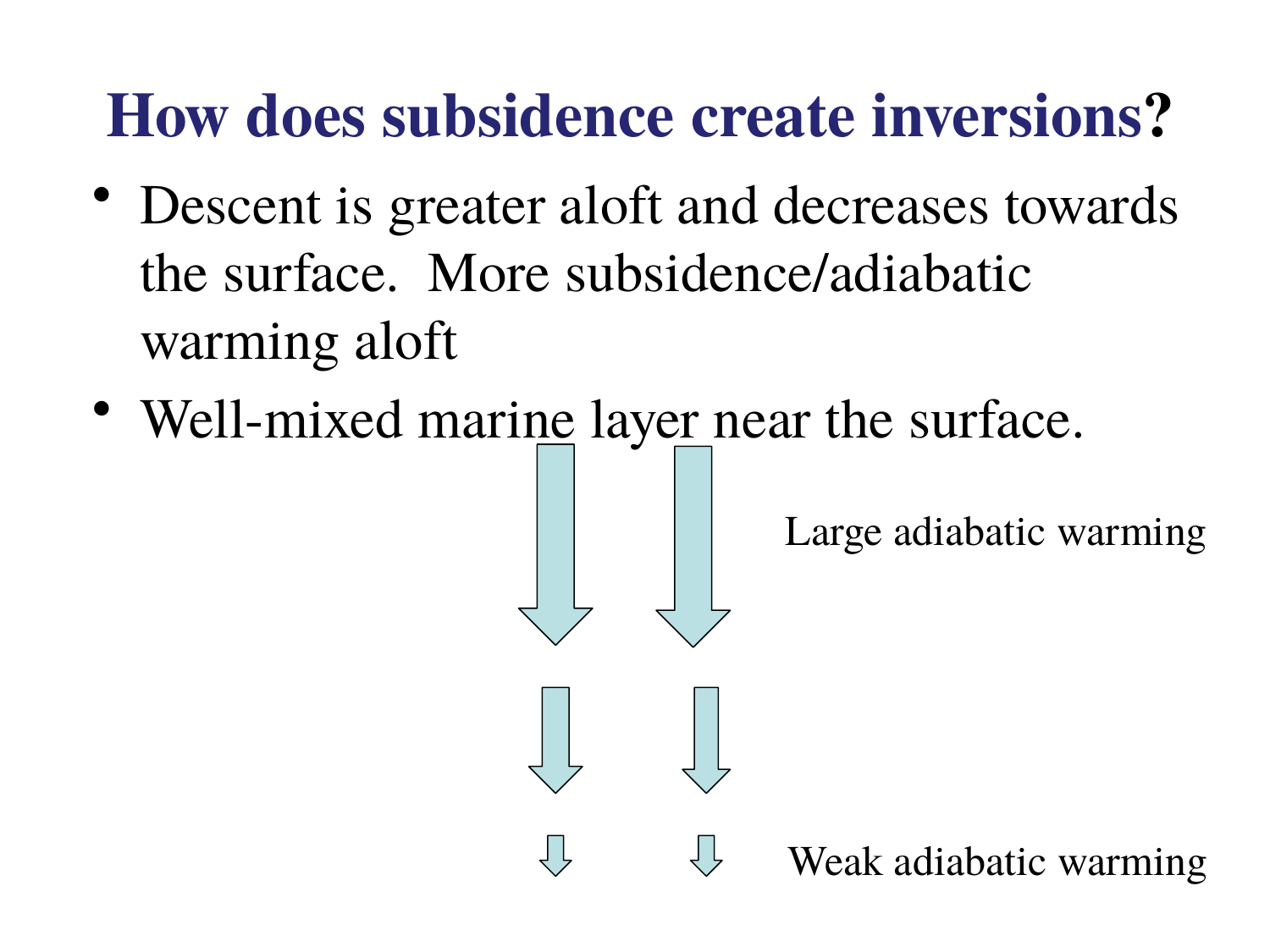

# How does subsidence create inversions?
Descent is greater aloft and decreases towards the surface.  More subsidence/adiabatic warming aloft
Well-mixed marine layer near the surface.
Large adiabatic warming

Weak adiabatic warming